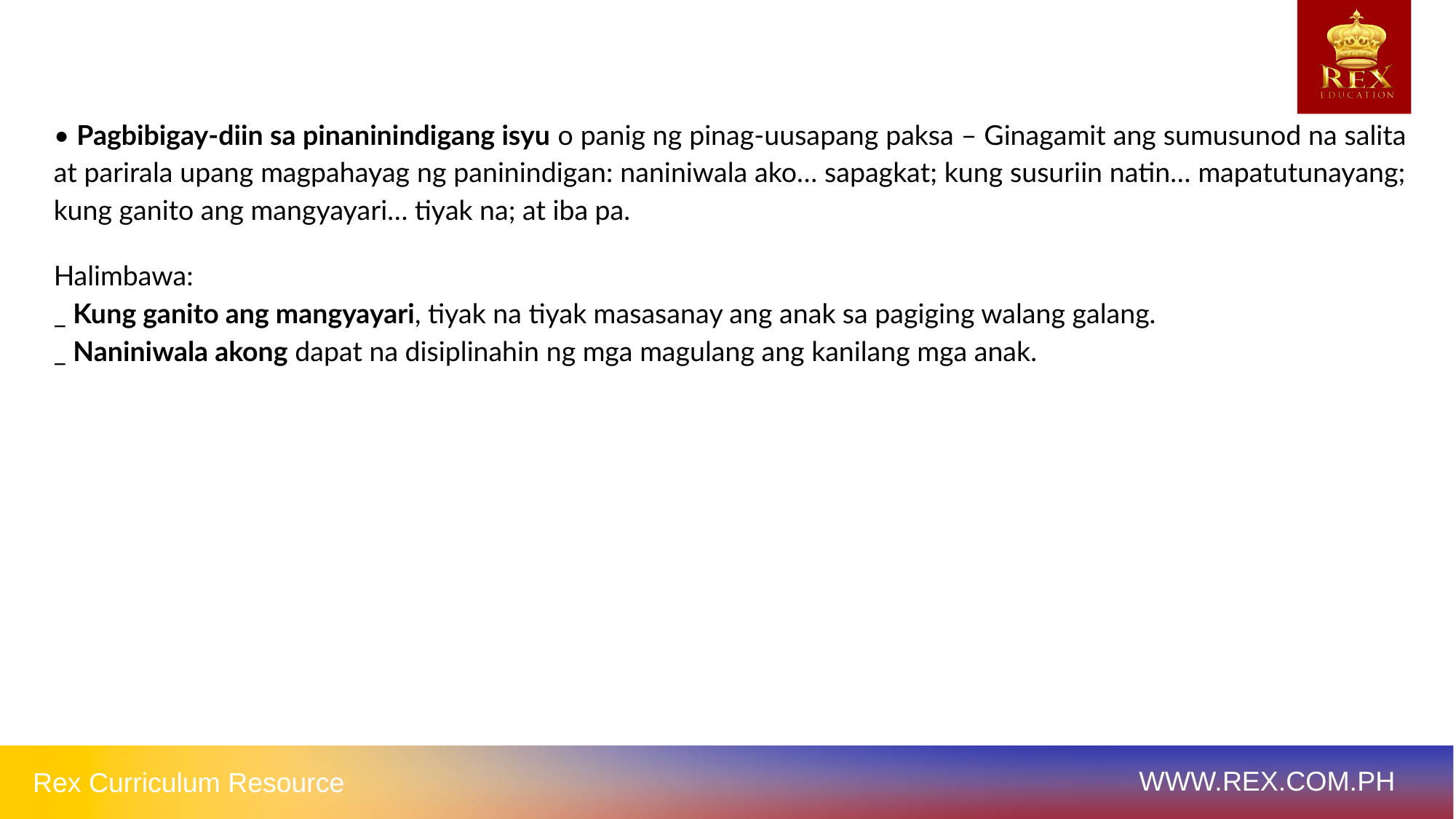

• Pagbibigay-diin sa pinaninindigang isyu o panig ng pinag-uusapang paksa – Ginagamit ang sumusunod na salita at parirala upang magpahayag ng paninindigan: naniniwala ako… sapagkat; kung susuriin natin… mapatutunayang; kung ganito ang mangyayari… tiyak na; at iba pa.

Halimbawa:
_ Kung ganito ang mangyayari, tiyak na tiyak masasanay ang anak sa pagiging walang galang.
_ Naniniwala akong dapat na disiplinahin ng mga magulang ang kanilang mga anak.